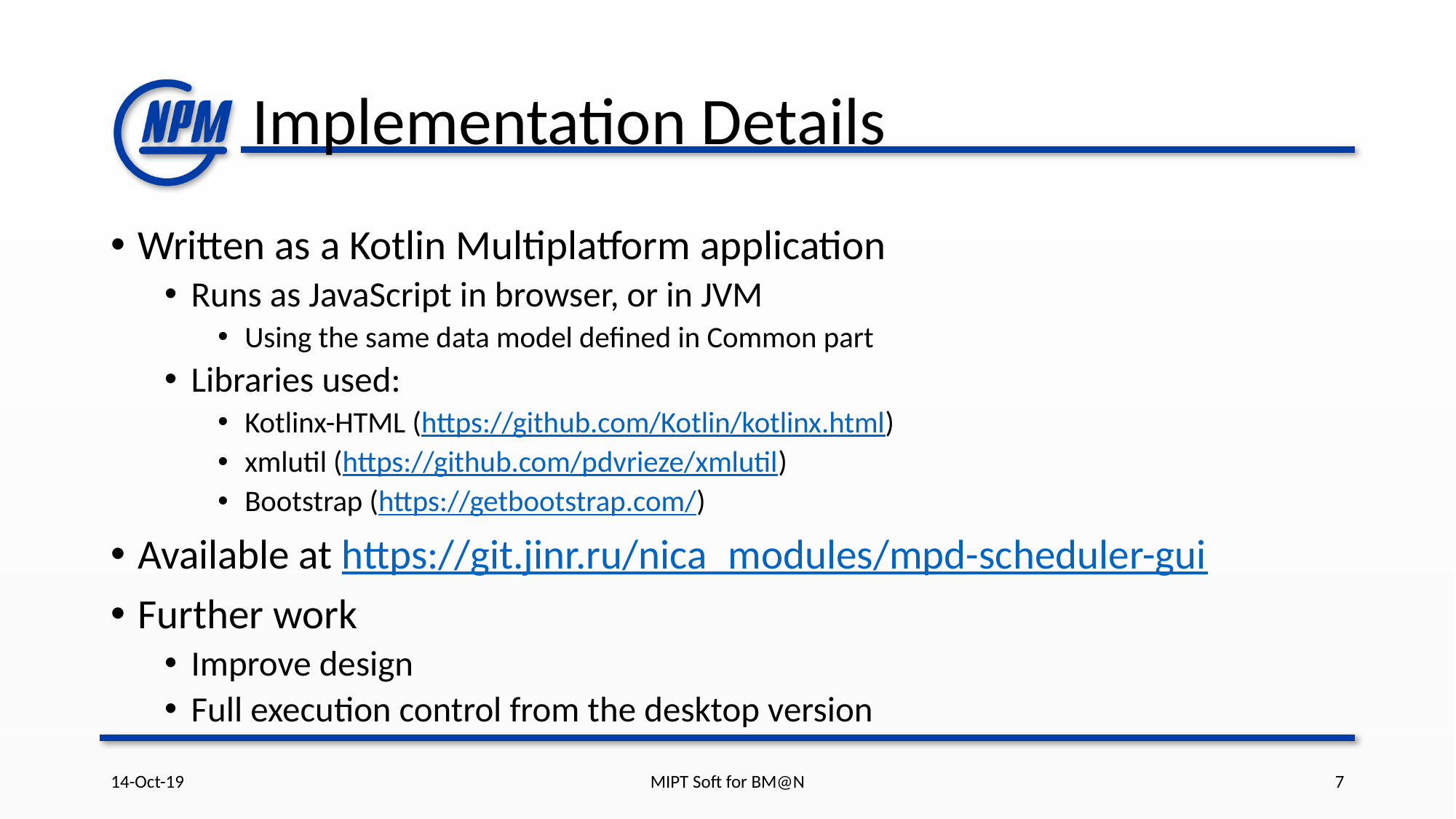

# Implementation Details
Written as a Kotlin Multiplatform application
Runs as JavaScript in browser, or in JVM
Using the same data model defined in Common part
Libraries used:
Kotlinx-HTML (https://github.com/Kotlin/kotlinx.html)
xmlutil (https://github.com/pdvrieze/xmlutil)
Bootstrap (https://getbootstrap.com/)
Available at https://git.jinr.ru/nica_modules/mpd-scheduler-gui
Further work
Improve design
Full execution control from the desktop version

14-Oct-19
MIPT Soft for BM@N
7